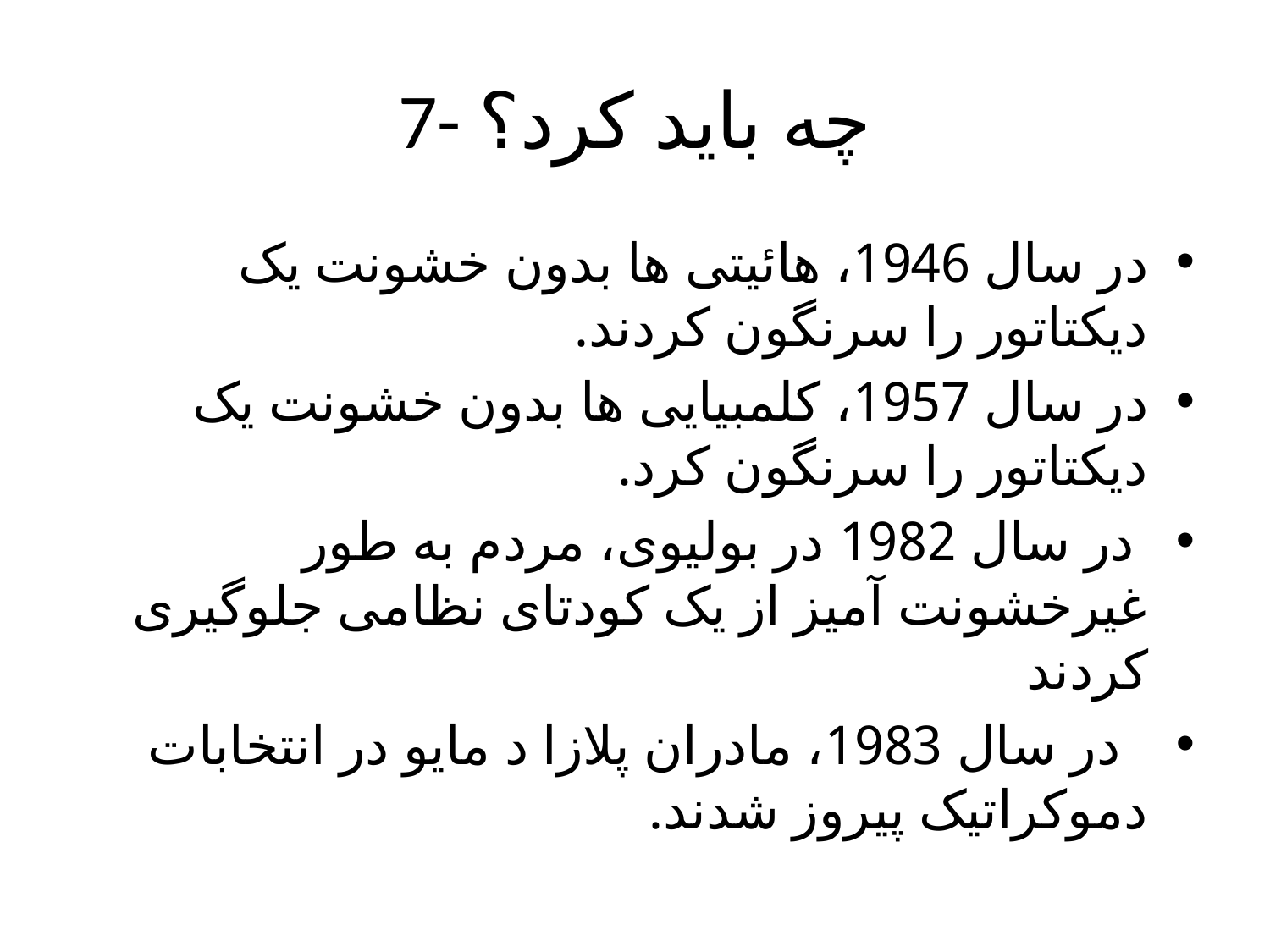

# 7- چه باید کرد؟
در سال 1946، هائیتی ها بدون خشونت یک دیکتاتور را سرنگون کردند.
در سال 1957، کلمبیایی ها بدون خشونت یک دیکتاتور را سرنگون کرد.
 در سال 1982 در بولیوی، مردم به طور غیرخشونت آمیز از یک کودتای نظامی جلوگیری کردند
  در سال 1983، مادران پلازا د مایو در انتخابات دموکراتیک پیروز شدند.